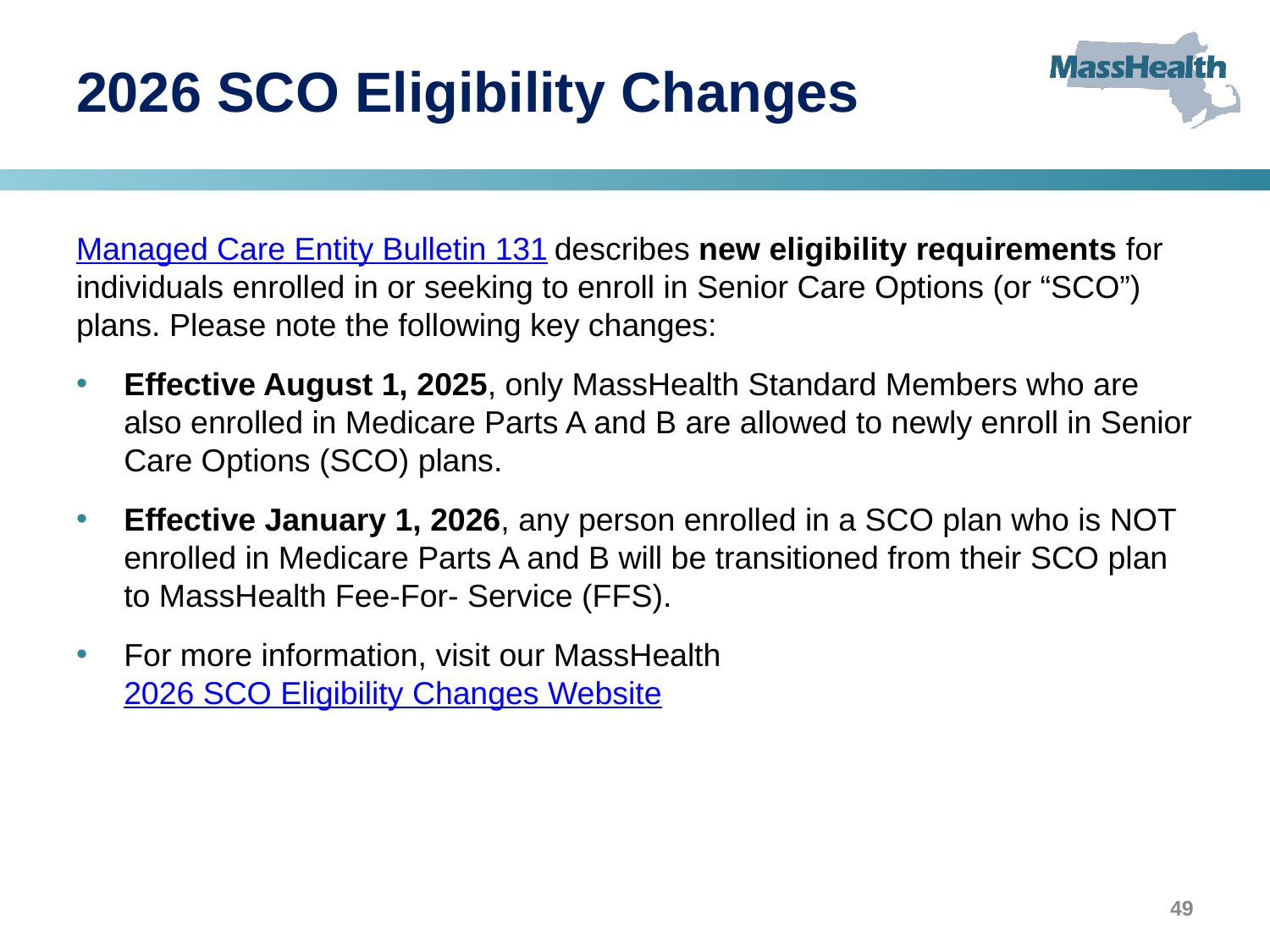

# 2026 SCO Eligibility Changes
Managed Care Entity Bulletin 131 describes new eligibility requirements for individuals enrolled in or seeking to enroll in Senior Care Options (or “SCO”) plans. Please note the following key changes:
Effective August 1, 2025, only MassHealth Standard Members who are also enrolled in Medicare Parts A and B are allowed to newly enroll in Senior Care Options (SCO) plans.
Effective January 1, 2026, any person enrolled in a SCO plan who is NOT enrolled in Medicare Parts A and B will be transitioned from their SCO plan to MassHealth Fee-For- Service (FFS).
For more information, visit our MassHealth 2026 SCO Eligibility Changes Website
49